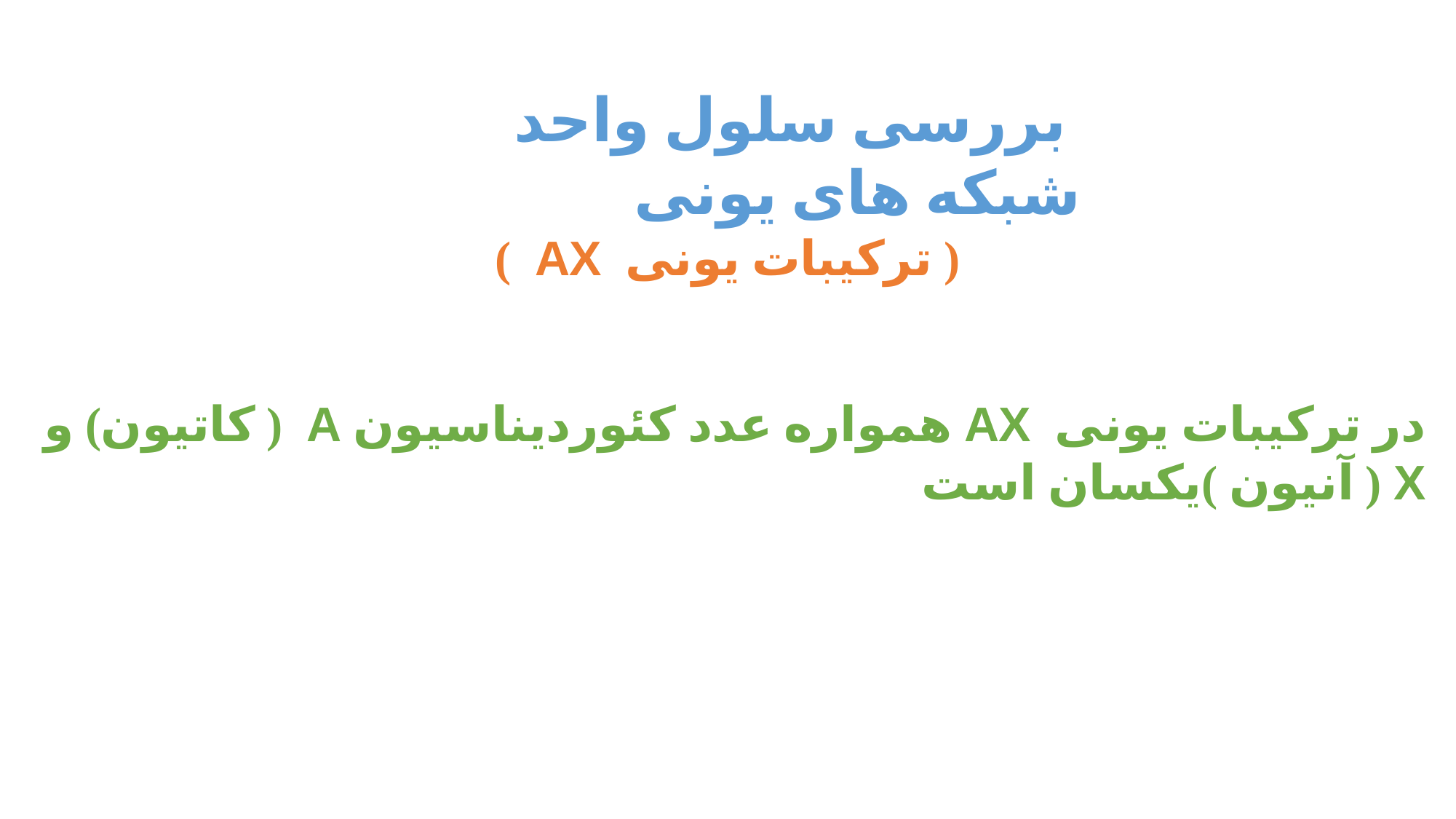

بررسی سلول واحد شبکه های یونی
( ترکیبات یونی  AX  )
در ترکیبات یونی  AX همواره عدد کئوردیناسیون A  ( کاتیون) و X ( آنیون )یکسان است